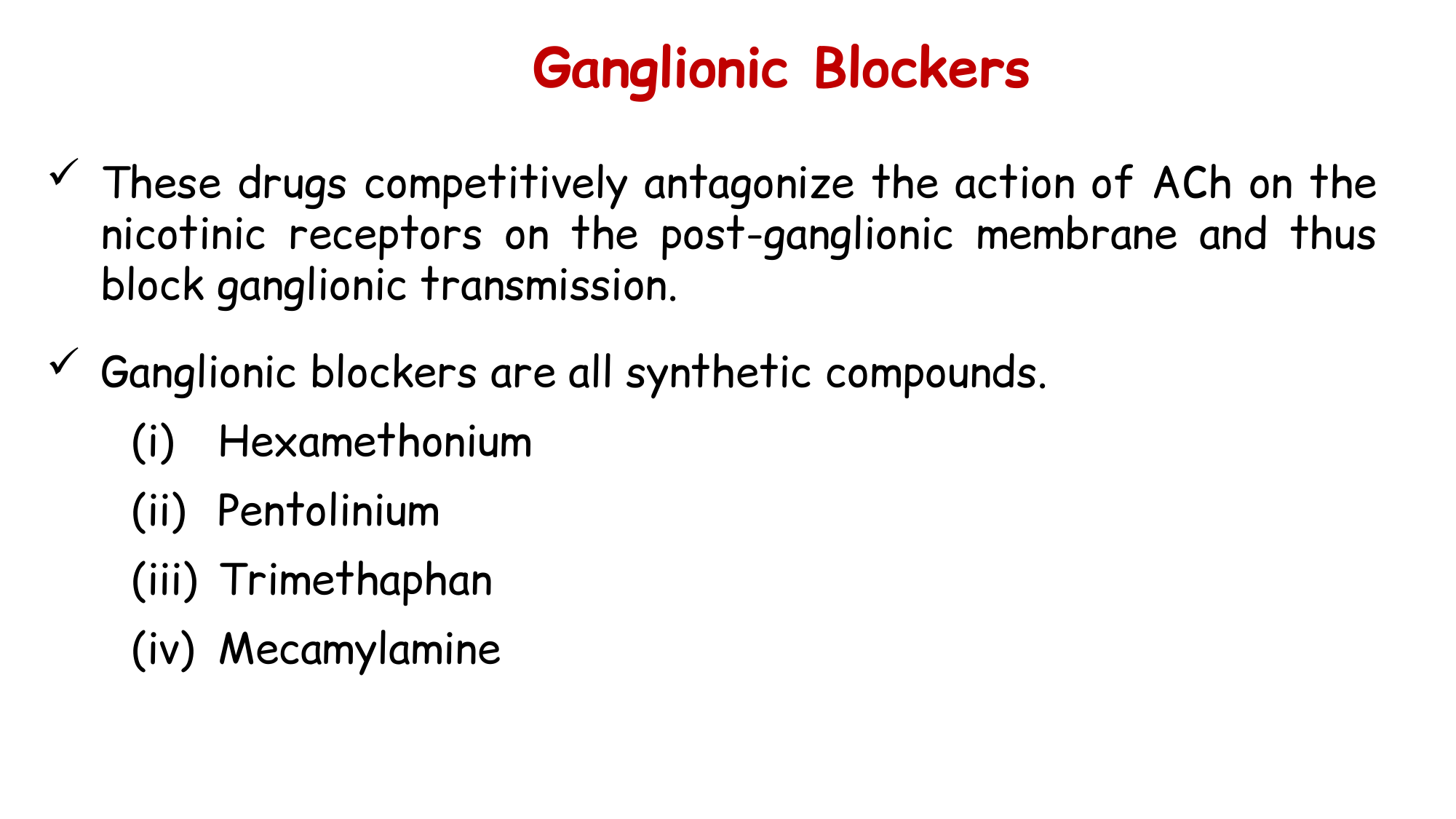

# Ganglionic Blockers
These drugs competitively antagonize the action of ACh on the nicotinic receptors on the post-ganglionic membrane and thus block ganglionic transmission.
Ganglionic blockers are all synthetic compounds.
(i) 	Hexamethonium
(ii) 	Pentolinium
(iii)	Trimethaphan
(iv)	Mecamylamine